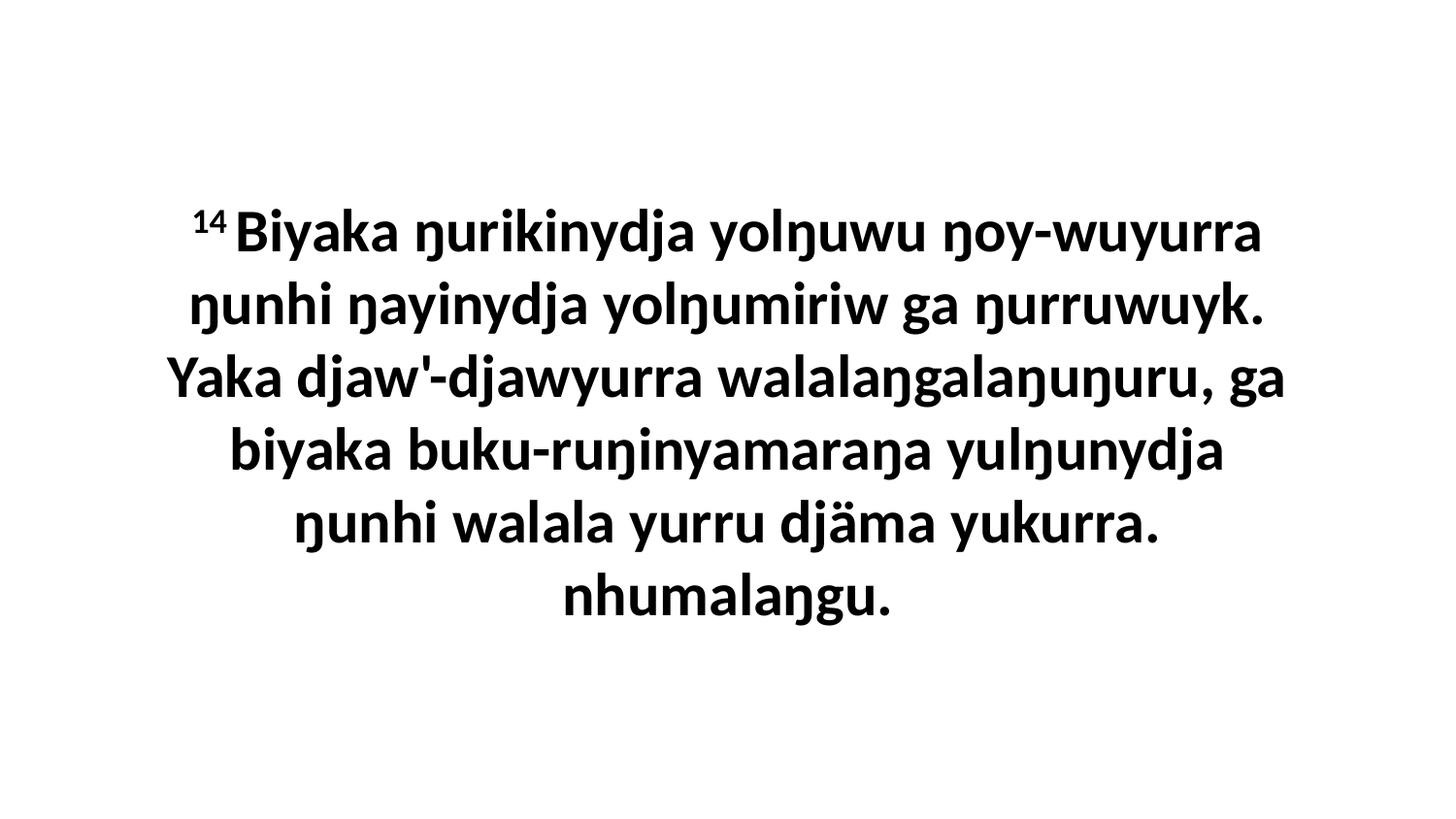

14 Biyaka ŋurikinydja yolŋuwu ŋoy-wuyurra ŋunhi ŋayinydja yolŋumiriw ga ŋurruwuyk. Yaka djaw'-djawyurra walalaŋgalaŋuŋuru, ga biyaka buku-ruŋinyamaraŋa yulŋunydja ŋunhi walala yurru djäma yukurra. nhumalaŋgu.